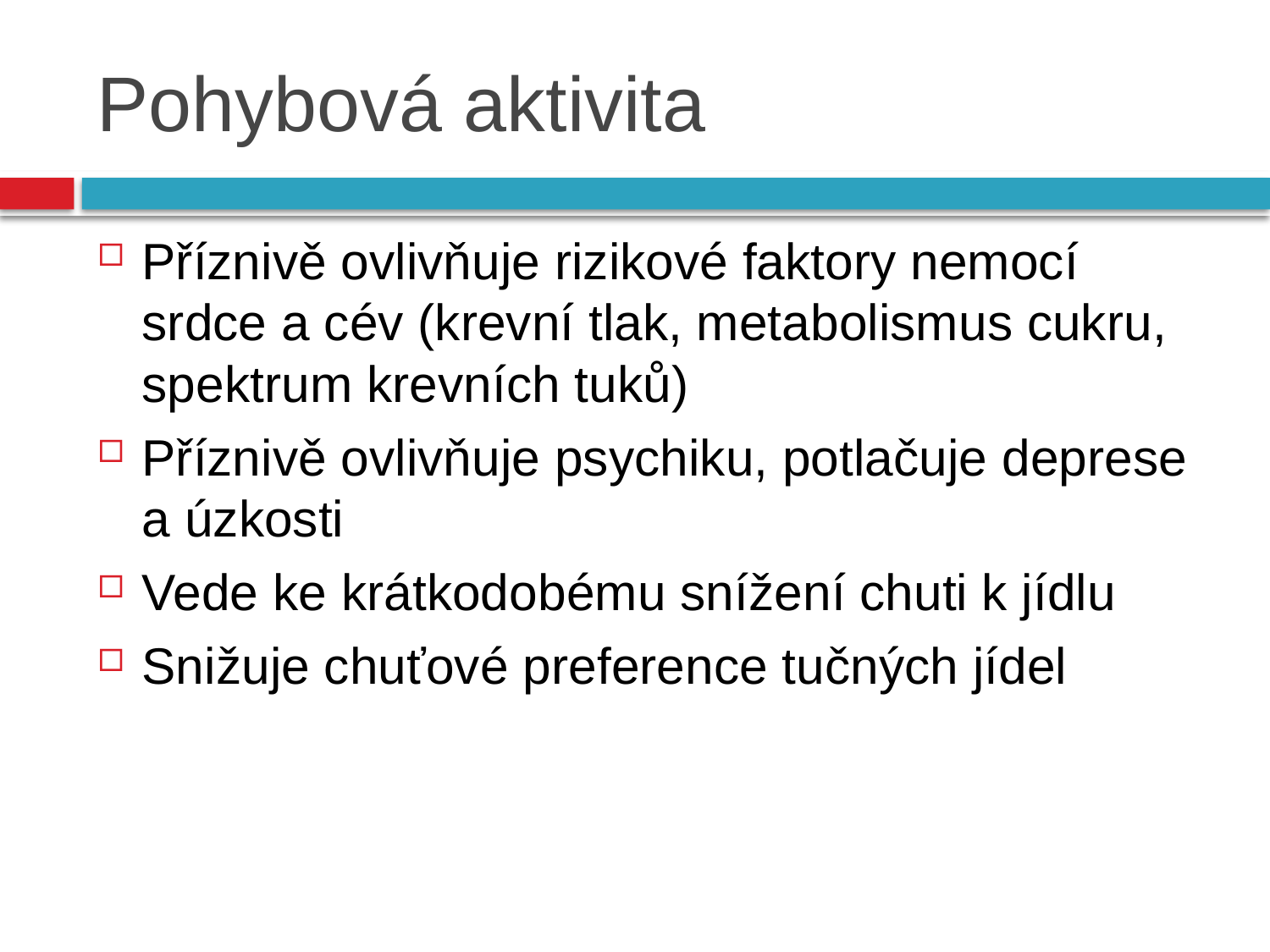

# Pohybová aktivita
Příznivě ovlivňuje rizikové faktory nemocí srdce a cév (krevní tlak, metabolismus cukru, spektrum krevních tuků)
Příznivě ovlivňuje psychiku, potlačuje deprese a úzkosti
Vede ke krátkodobému snížení chuti k jídlu
Snižuje chuťové preference tučných jídel